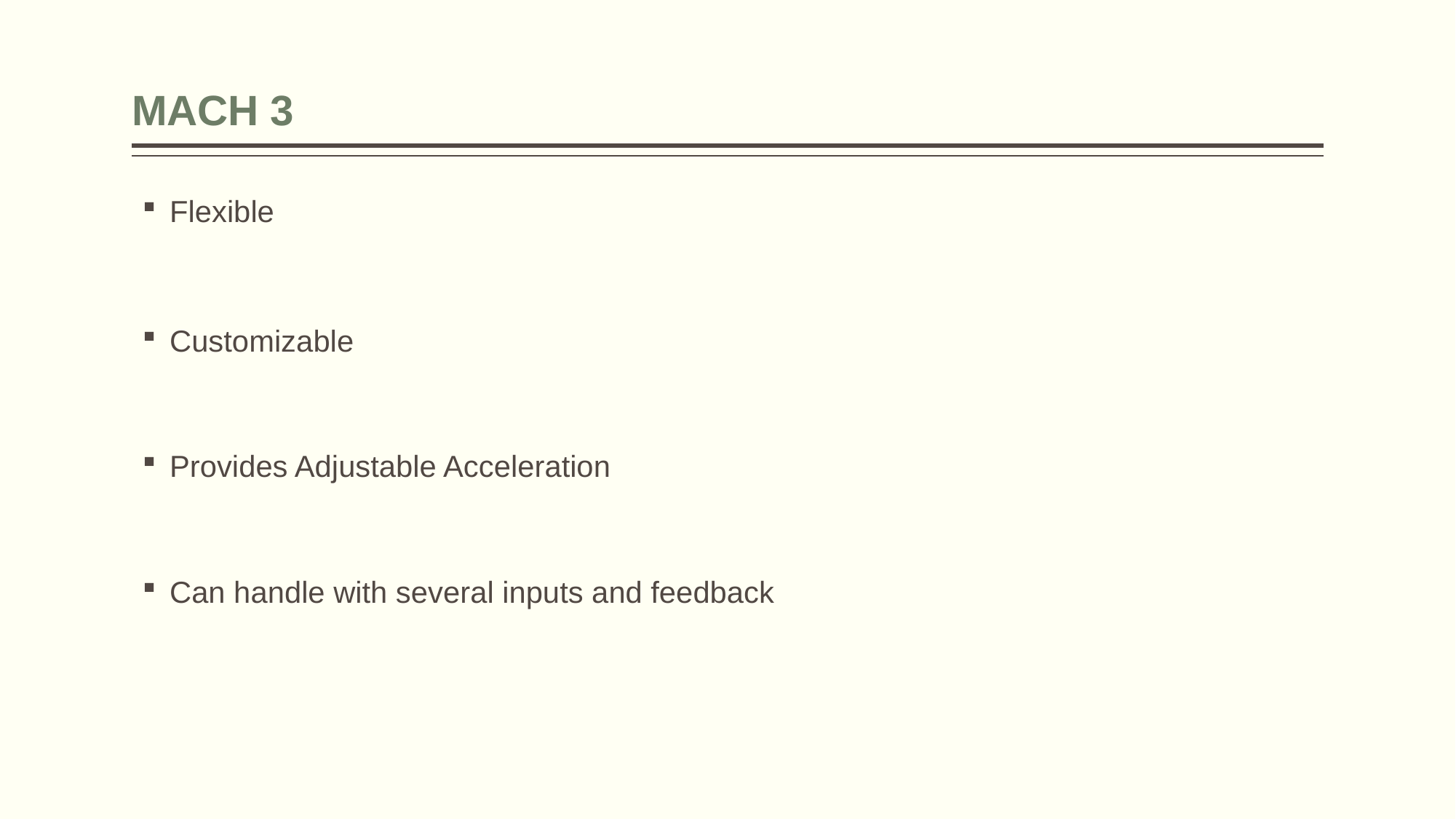

# MACH 3
Flexible
Customizable
Provides Adjustable Acceleration
Can handle with several inputs and feedback